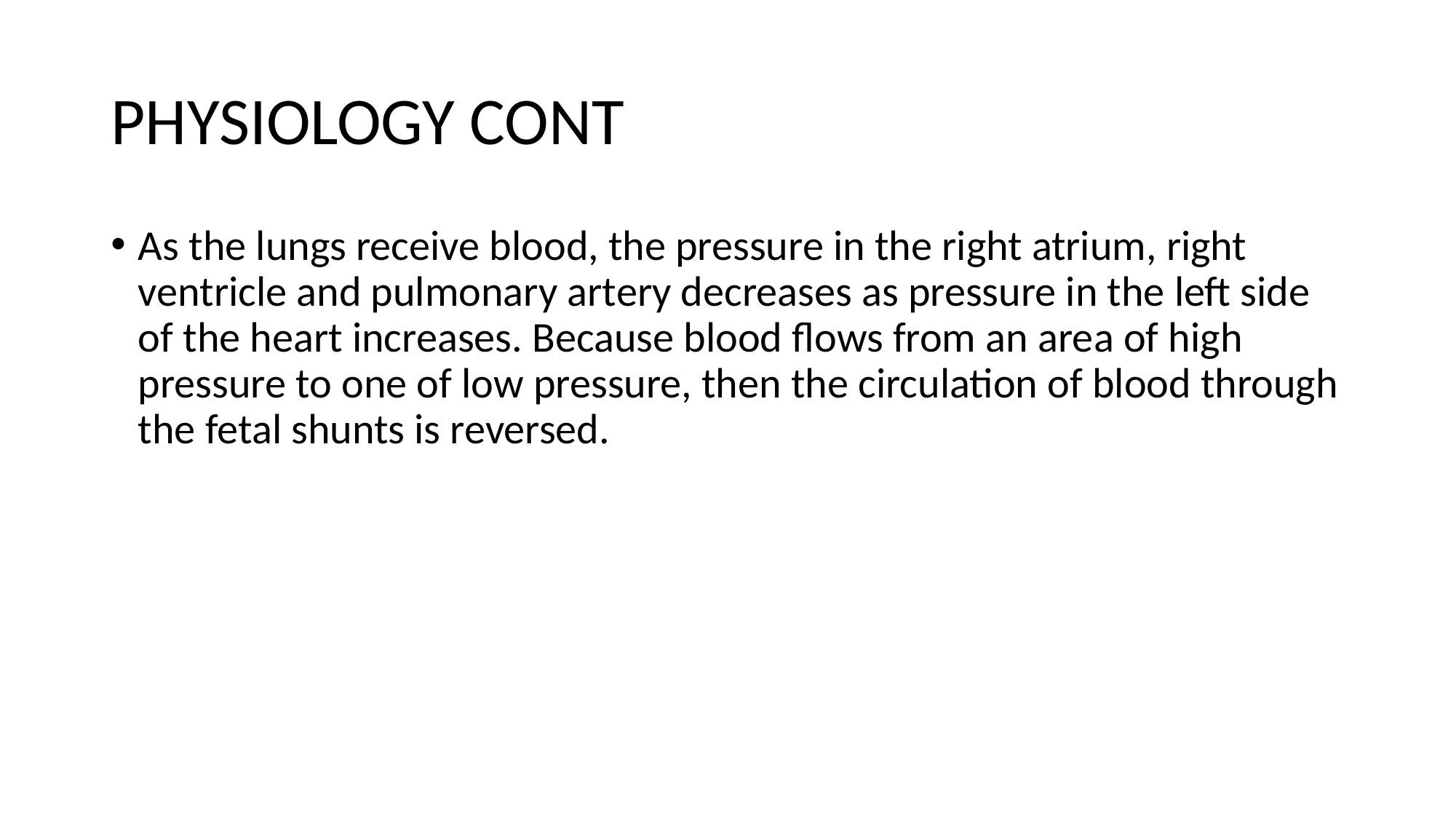

# PHYSIOLOGY CONT
As the lungs receive blood, the pressure in the right atrium, right ventricle and pulmonary artery decreases as pressure in the left side of the heart increases. Because blood flows from an area of high pressure to one of low pressure, then the circulation of blood through the fetal shunts is reversed.